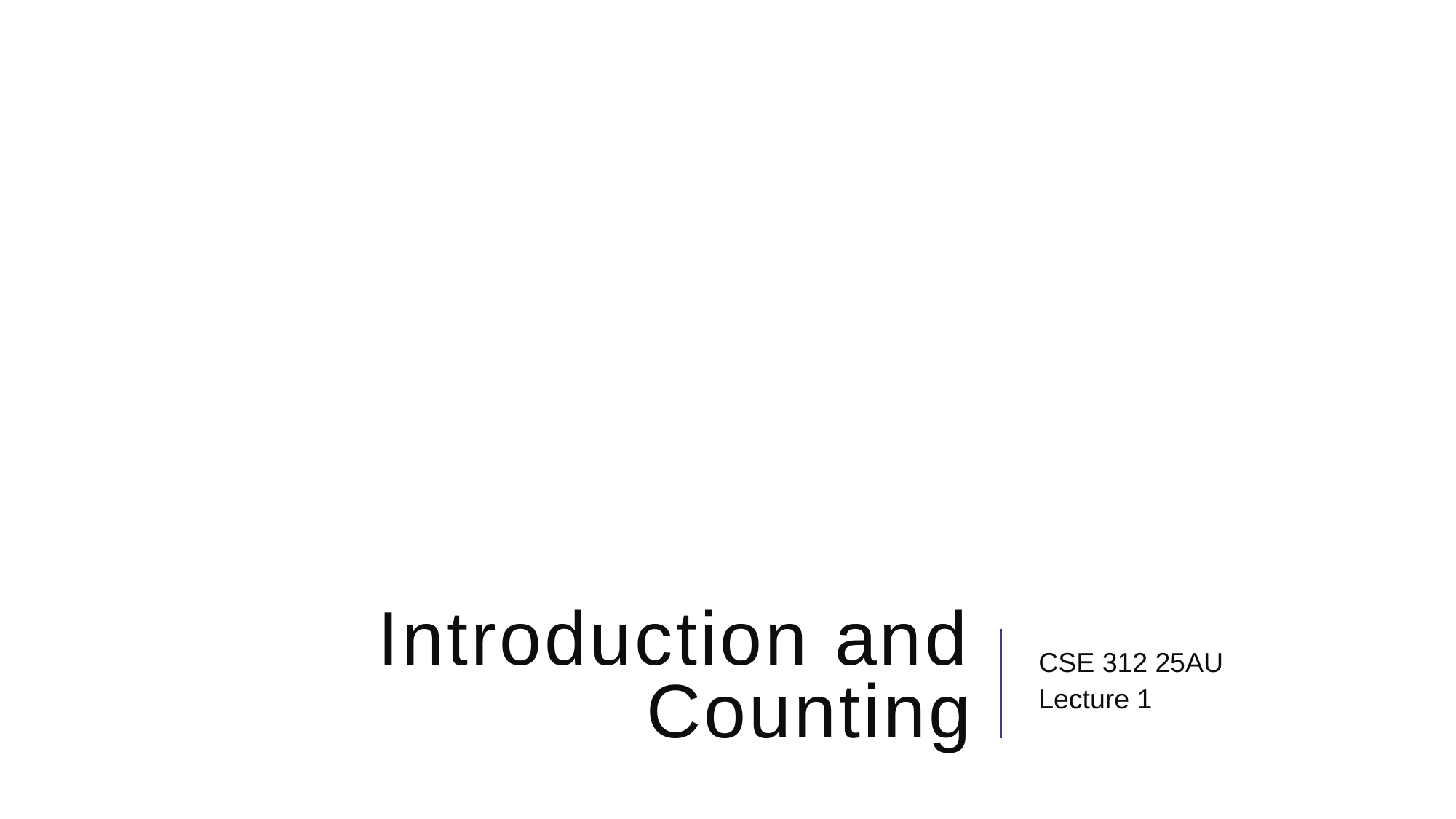

# Introduction and Counting
CSE 312 25AU
Lecture 1